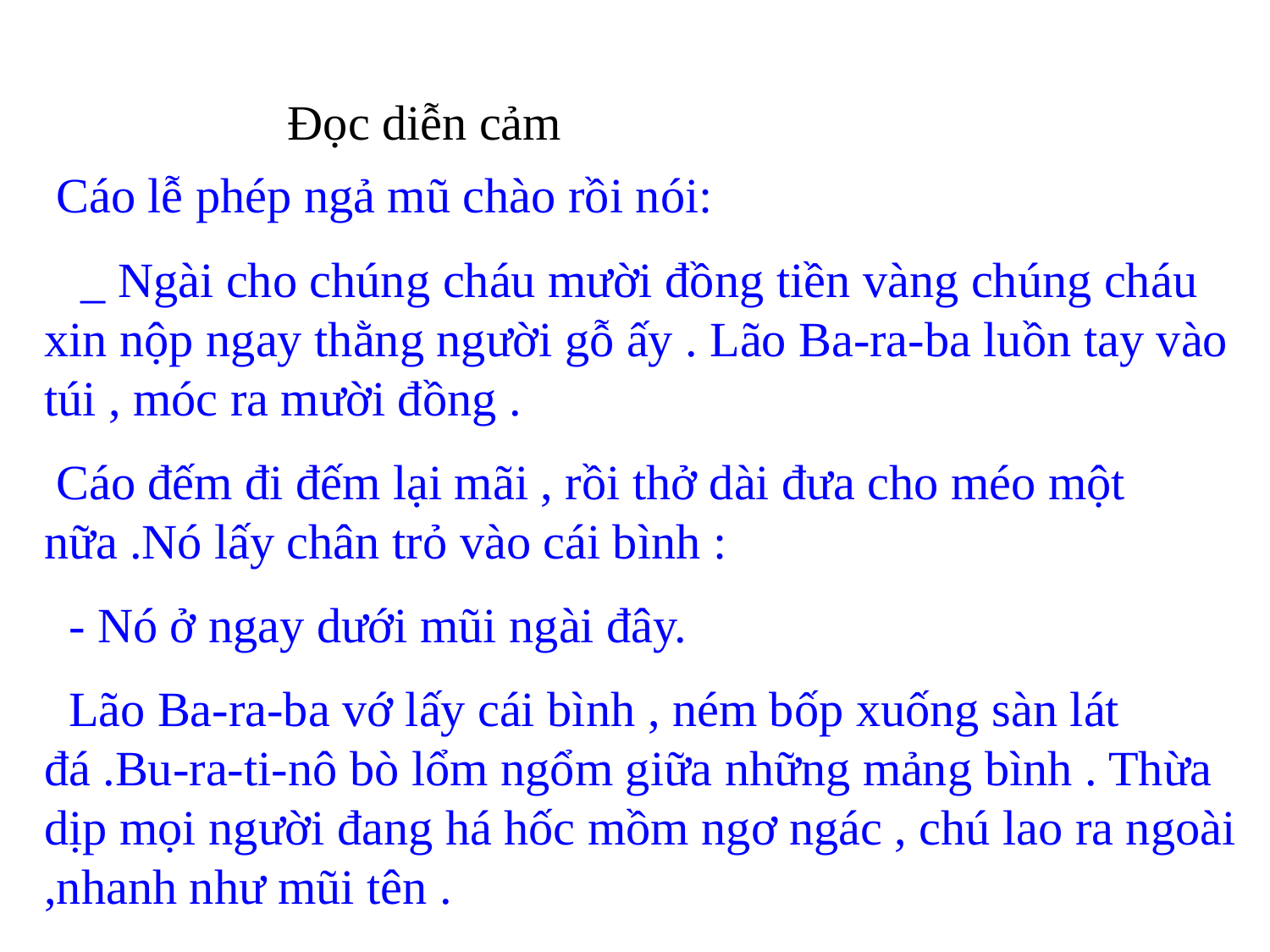

Đọc diễn cảm
 Cáo lễ phép ngả mũ chào rồi nói:
   _ Ngài cho chúng cháu mười đồng tiền vàng chúng cháu xin nộp ngay thằng người gỗ ấy . Lão Ba-ra-ba luồn tay vào túi , móc ra mười đồng .
 Cáo đếm đi đếm lại mãi , rồi thở dài đưa cho méo một nữa .Nó lấy chân trỏ vào cái bình :
  - Nó ở ngay dưới mũi ngài đây.
  Lão Ba-ra-ba vớ lấy cái bình , ném bốp xuống sàn lát đá .Bu-ra-ti-nô bò lổm ngổm giữa những mảng bình . Thừa dịp mọi người đang há hốc mồm ngơ ngác , chú lao ra ngoài ,nhanh như mũi tên .